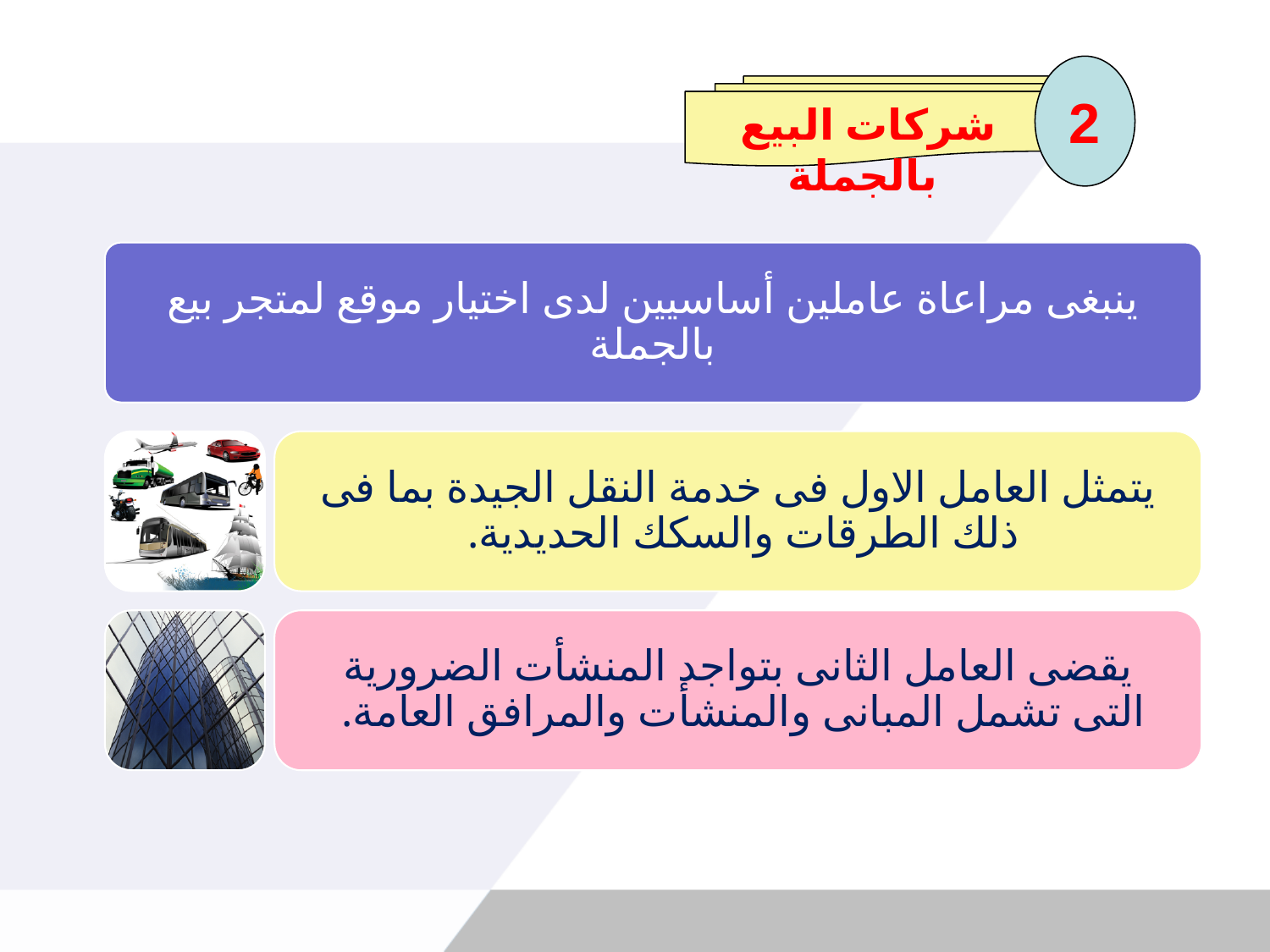

2
شركات البيع بالجملة
ينبغى مراعاة عاملين أساسيين لدى اختيار موقع لمتجر بيع بالجملة

يتمثل العامل الاول فى خدمة النقل الجيدة بما فى ذلك الطرقات والسكك الحديدية.

يقضى العامل الثانى بتواجد المنشأت الضرورية التى تشمل المبانى والمنشأت والمرافق العامة.